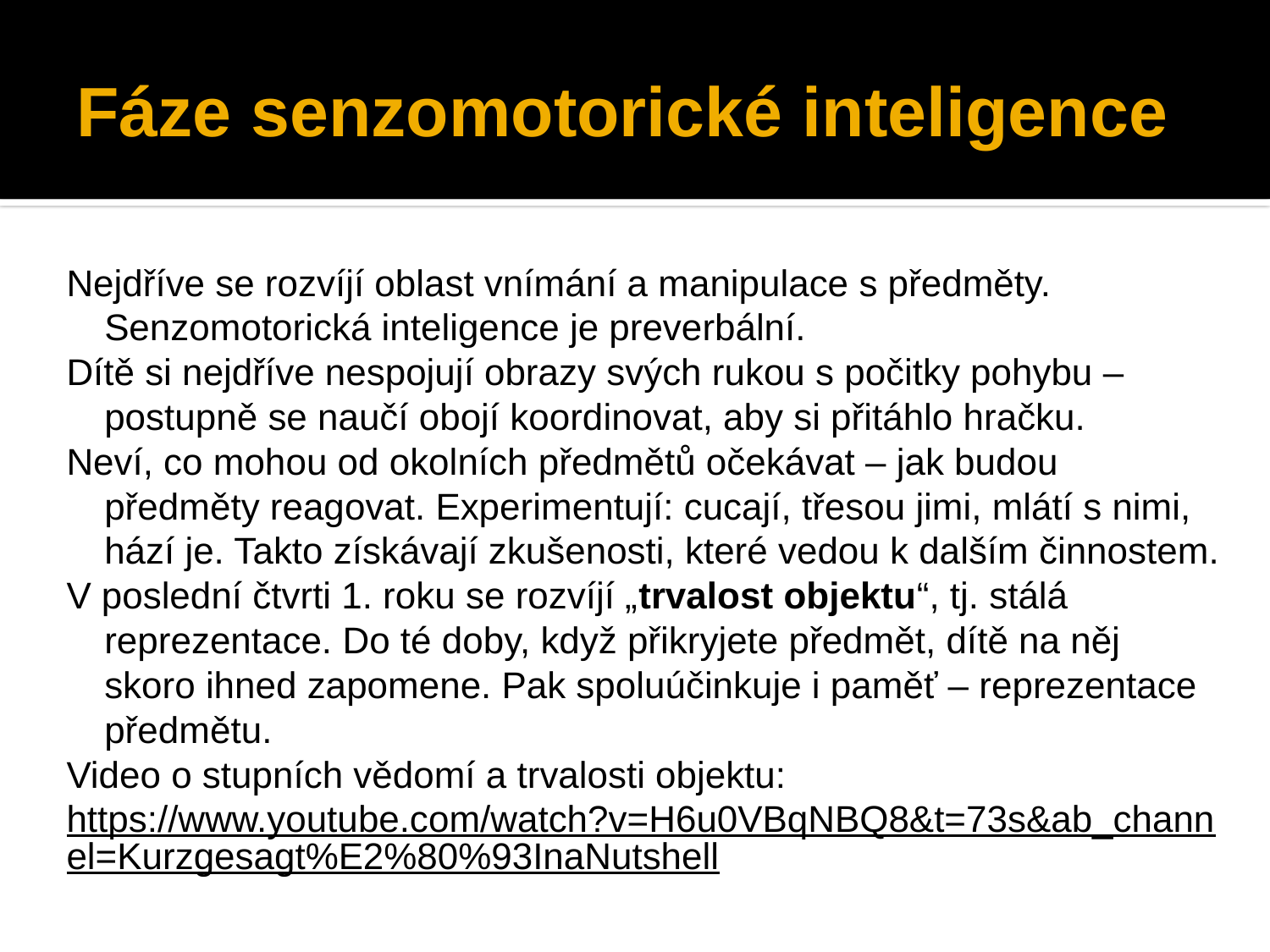

# Fáze senzomotorické inteligence
Nejdříve se rozvíjí oblast vnímání a manipulace s předměty. Senzomotorická inteligence je preverbální.
Dítě si nejdříve nespojují obrazy svých rukou s počitky pohybu – postupně se naučí obojí koordinovat, aby si přitáhlo hračku.
Neví, co mohou od okolních předmětů očekávat – jak budou předměty reagovat. Experimentují: cucají, třesou jimi, mlátí s nimi, hází je. Takto získávají zkušenosti, které vedou k dalším činnostem.
V poslední čtvrti 1. roku se rozvíjí „trvalost objektu“, tj. stálá reprezentace. Do té doby, když přikryjete předmět, dítě na něj skoro ihned zapomene. Pak spoluúčinkuje i paměť – reprezentace předmětu.
Video o stupních vědomí a trvalosti objektu:
https://www.youtube.com/watch?v=H6u0VBqNBQ8&t=73s&ab_channel=Kurzgesagt%E2%80%93InaNutshell